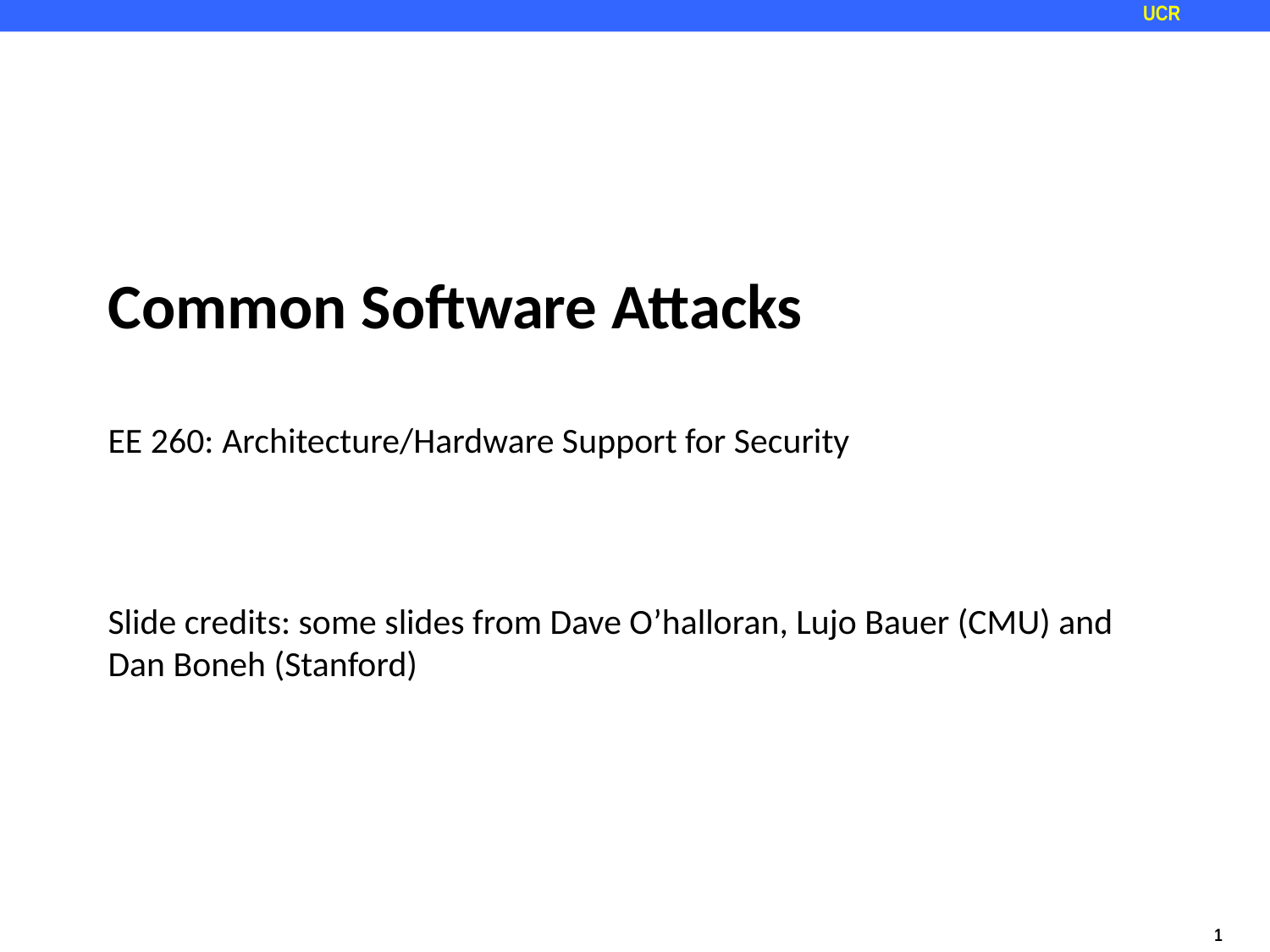

# Common Software Attacks EE 260: Architecture/Hardware Support for Security
Slide credits: some slides from Dave O’halloran, Lujo Bauer (CMU) and Dan Boneh (Stanford)